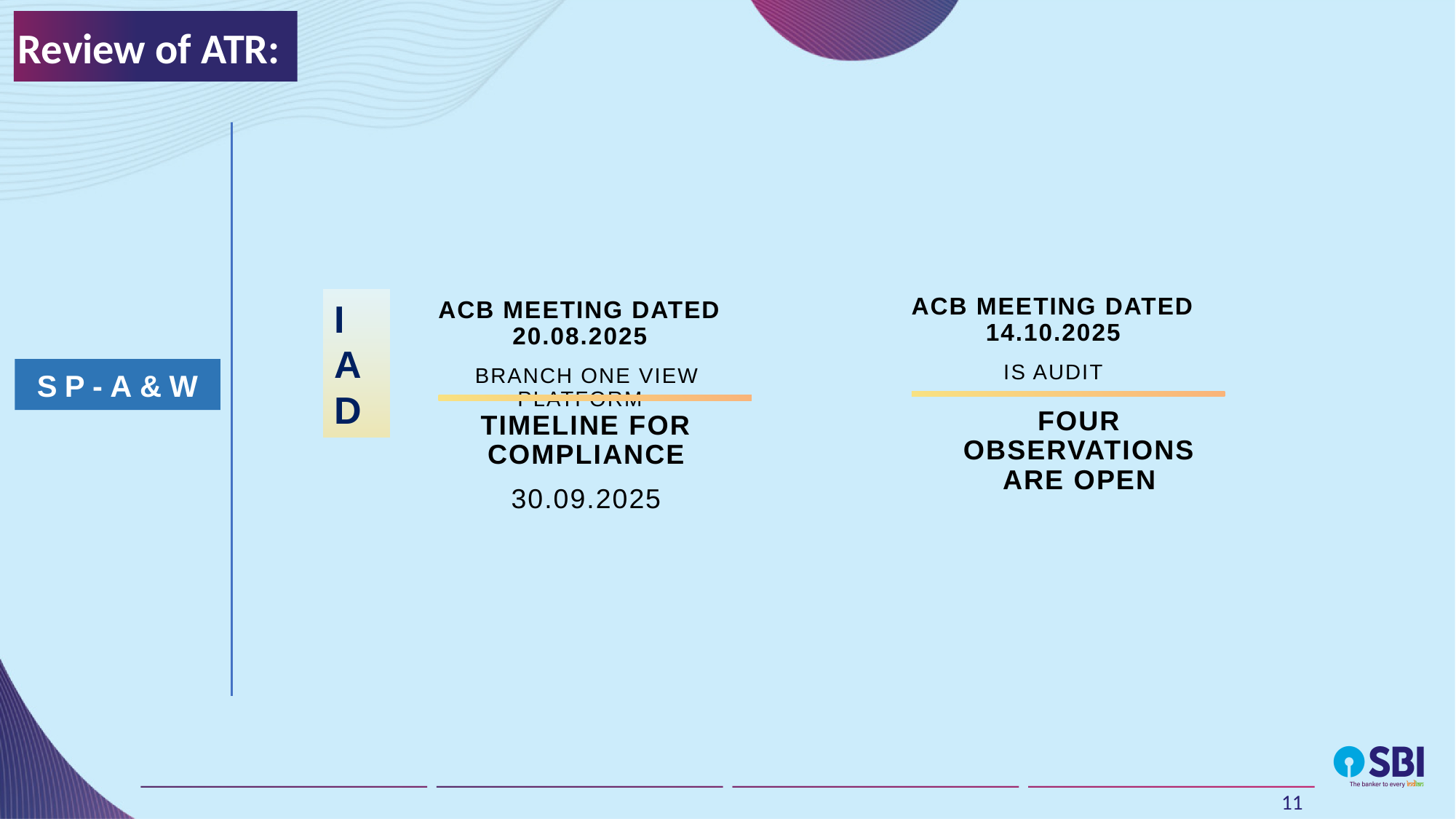

Review of ATR:

I
A
D
ACB Meeting dated 20.08.2025
  Branch One view platform

Timeline for compliance
30.09.2025
ACB Meeting dated 14.10.2025
Is aUDIT

FOUR OBSERVATIONS ARE OPEN
SP-A&W
11